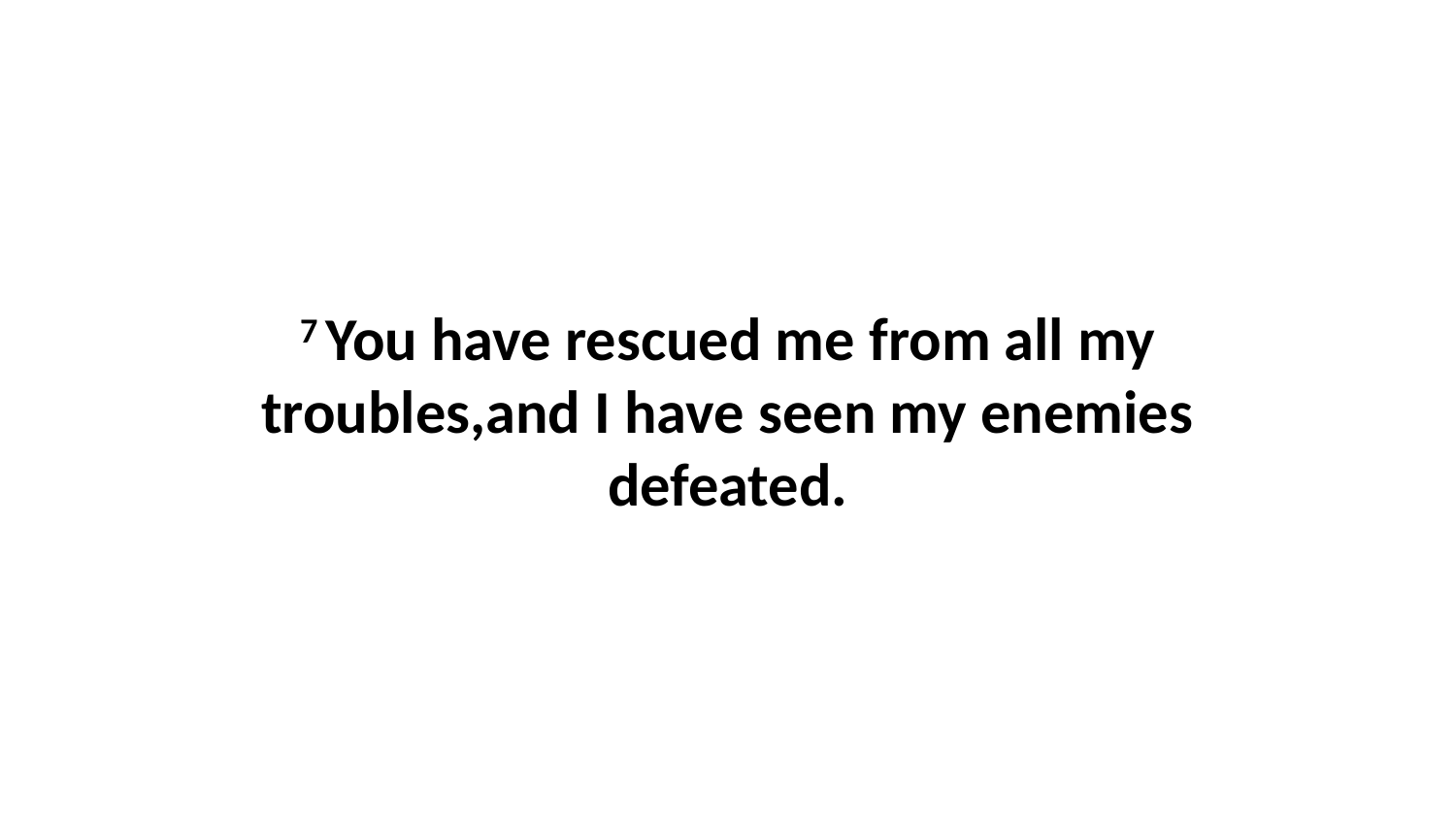

7 You have rescued me from all my troubles,and I have seen my enemies defeated.